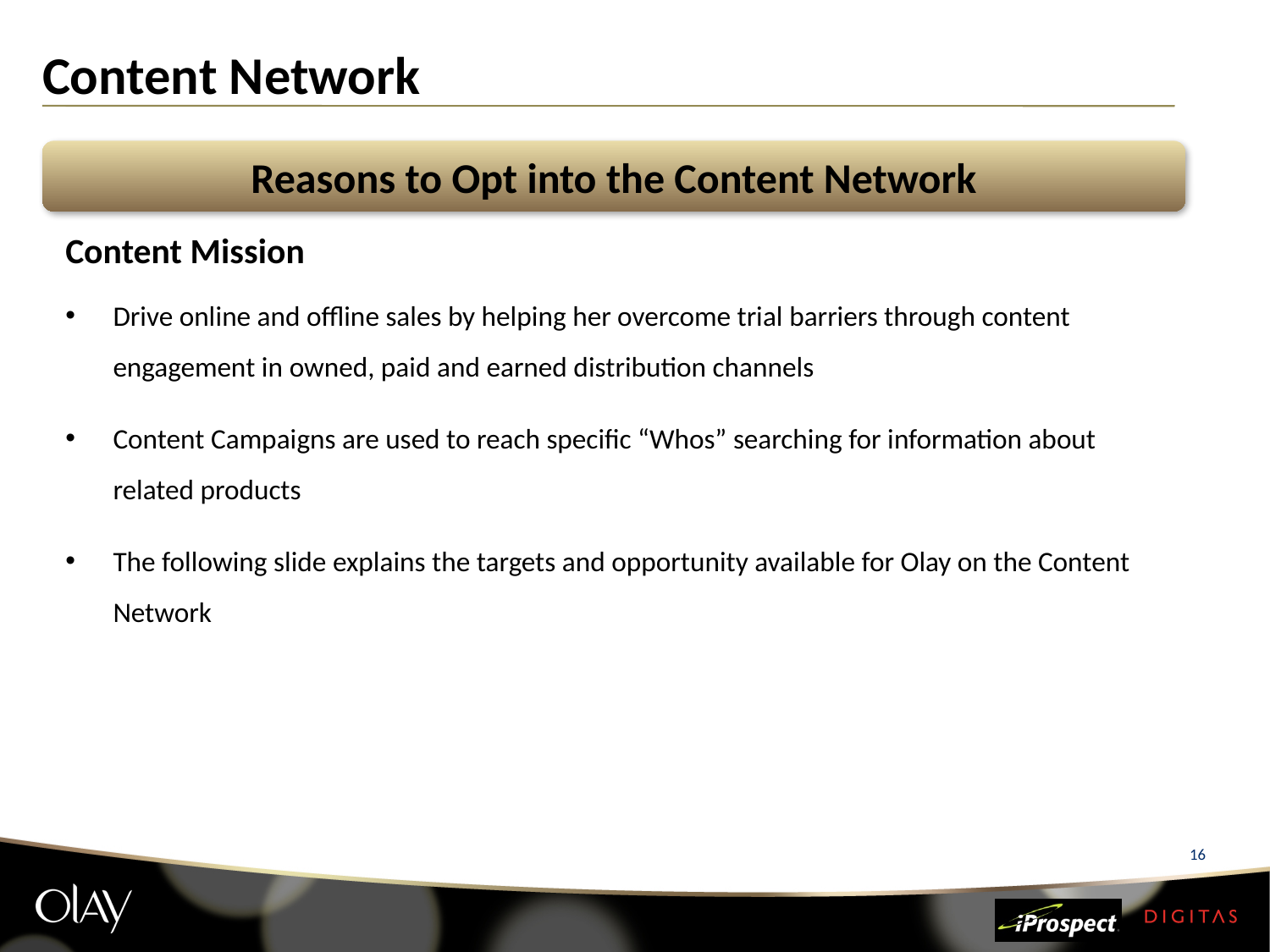

# Content Network
Reasons to Opt into the Content Network
Content Mission
Drive online and offline sales by helping her overcome trial barriers through content engagement in owned, paid and earned distribution channels
Content Campaigns are used to reach specific “Whos” searching for information about related products
The following slide explains the targets and opportunity available for Olay on the Content Network

16